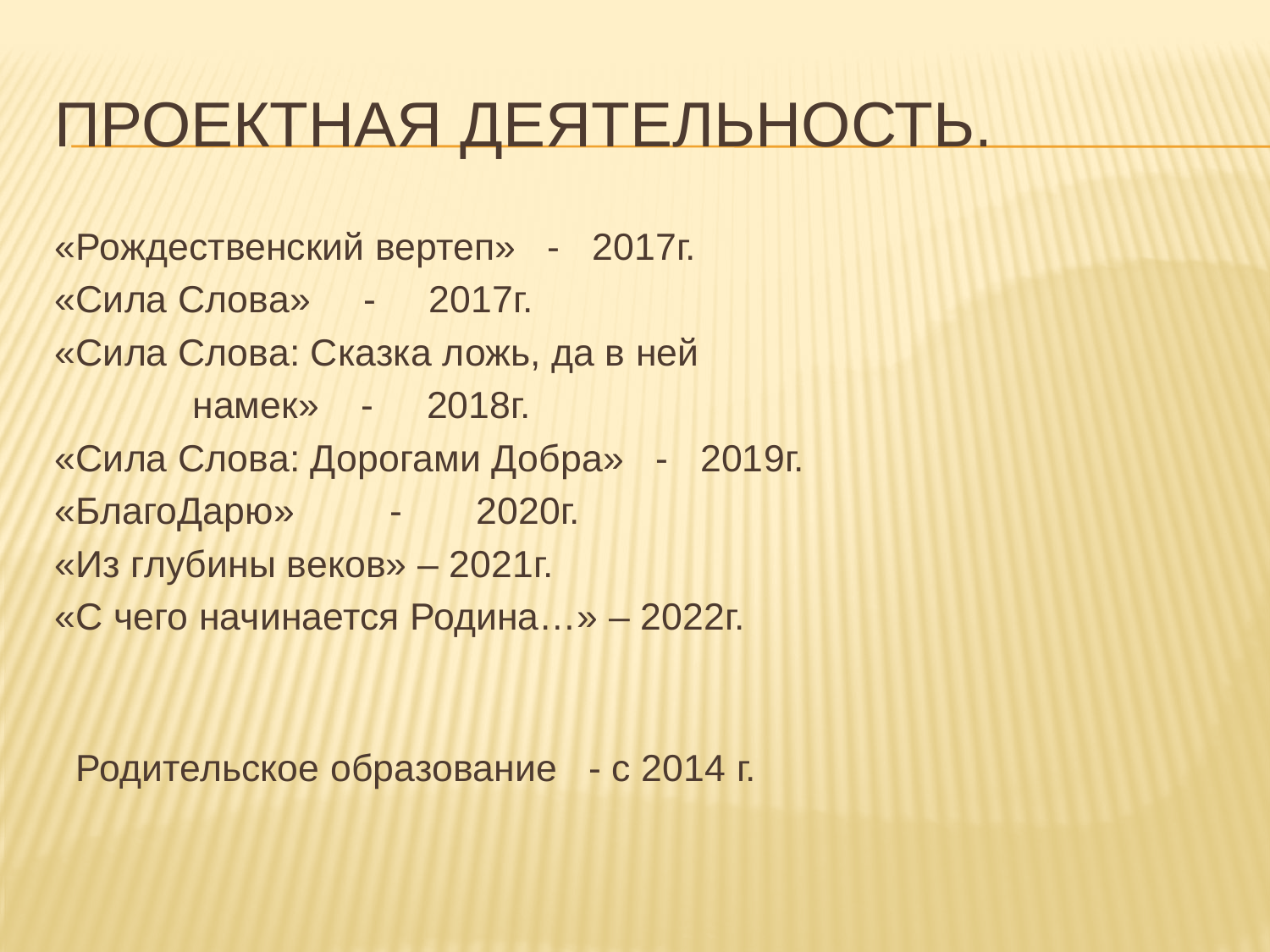

# ПРОЕКТНАЯ ДЕЯТЕЛЬНОСТЬ.
«Рождественский вертеп»   -   2017г.
«Сила Слова»     -     2017г.
«Сила Слова: Сказка ложь, да в ней
             намек»    -     2018г.
«Сила Слова: Дорогами Добра»   -   2019г.
«БлагоДарю»         -       2020г.
«Из глубины веков» – 2021г.
«С чего начинается Родина…» – 2022г.

  Родительское образование   - с 2014 г.